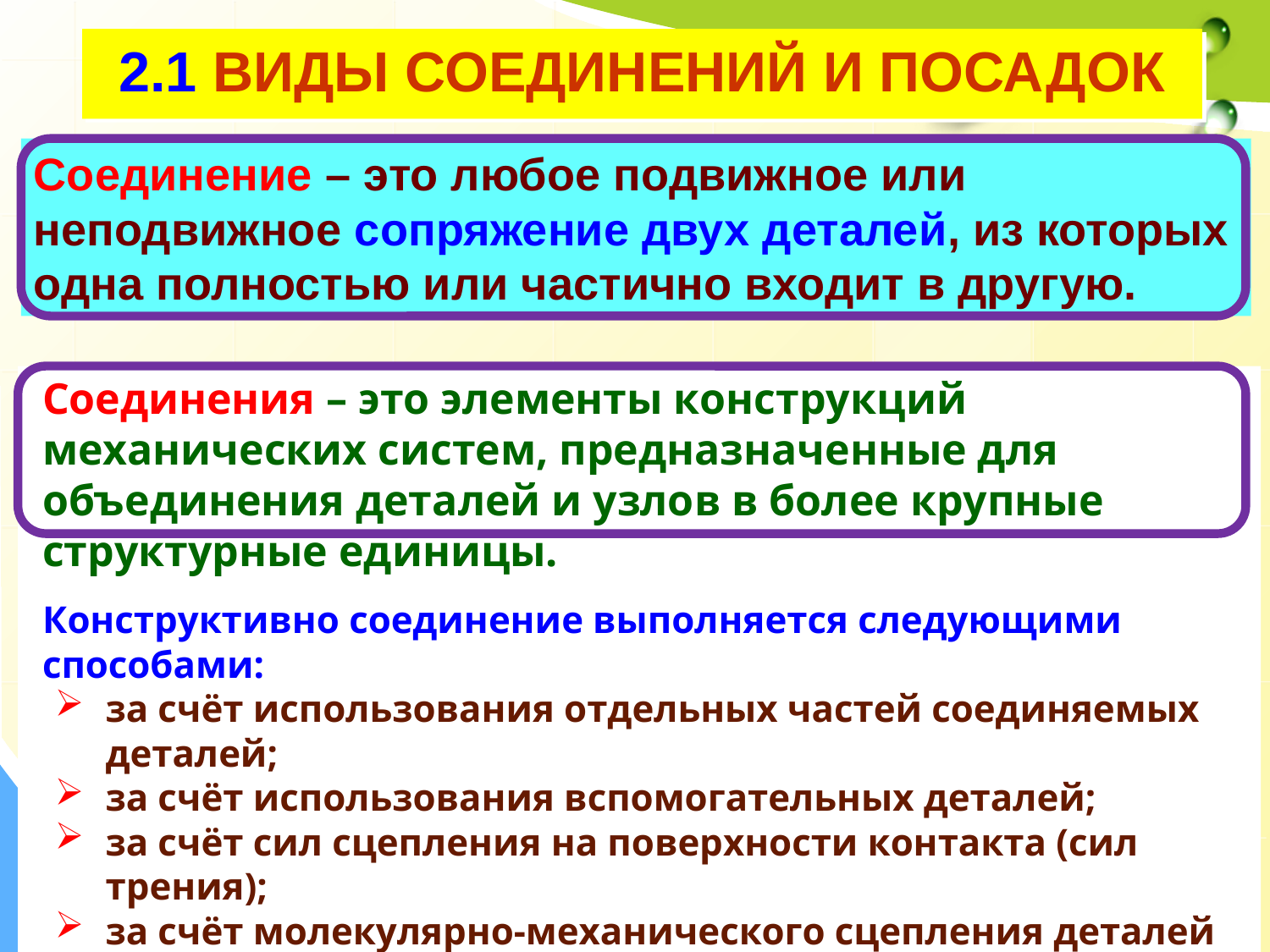

# 2.1 Виды соединений и посадок

Соединение – это любое подвижное или неподвижное сопряжение двух деталей, из которых одна полностью или частично входит в другую.

Соединения – это элементы конструкций механических систем, предназначенные для объединения деталей и узлов в более крупные структурные единицы.

Конструктивно соединение выполняется следующими способами:
за счёт использования отдельных частей соединяемых деталей;
за счёт использования вспомогательных деталей;
за счёт сил сцепления на поверхности контакта (сил трения);
за счёт молекулярно-механического сцепления деталей соединения.